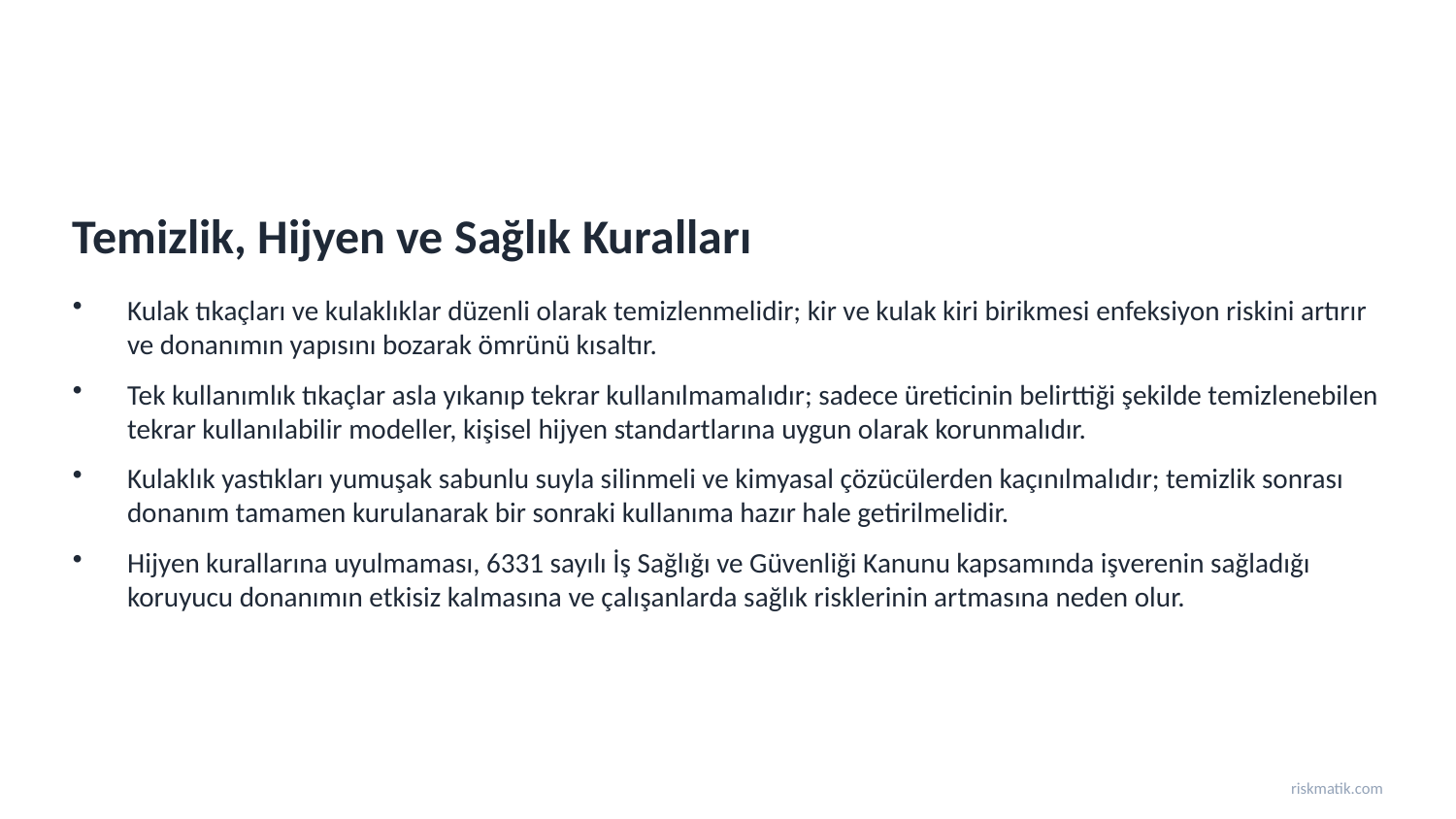

Temizlik, Hijyen ve Sağlık Kuralları
Kulak tıkaçları ve kulaklıklar düzenli olarak temizlenmelidir; kir ve kulak kiri birikmesi enfeksiyon riskini artırır ve donanımın yapısını bozarak ömrünü kısaltır.
Tek kullanımlık tıkaçlar asla yıkanıp tekrar kullanılmamalıdır; sadece üreticinin belirttiği şekilde temizlenebilen tekrar kullanılabilir modeller, kişisel hijyen standartlarına uygun olarak korunmalıdır.
Kulaklık yastıkları yumuşak sabunlu suyla silinmeli ve kimyasal çözücülerden kaçınılmalıdır; temizlik sonrası donanım tamamen kurulanarak bir sonraki kullanıma hazır hale getirilmelidir.
Hijyen kurallarına uyulmaması, 6331 sayılı İş Sağlığı ve Güvenliği Kanunu kapsamında işverenin sağladığı koruyucu donanımın etkisiz kalmasına ve çalışanlarda sağlık risklerinin artmasına neden olur.
riskmatik.com